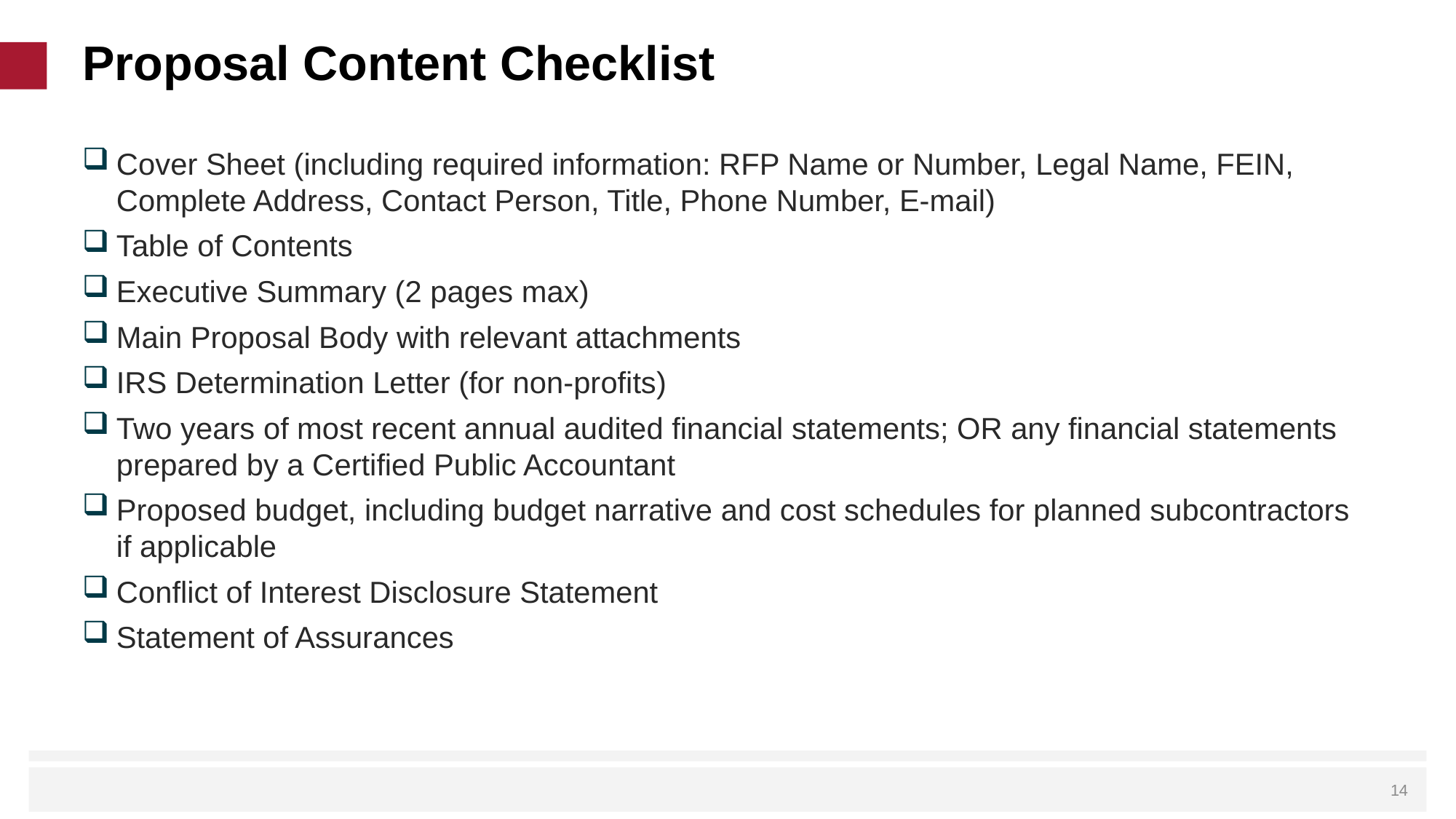

# Proposal Content Checklist
Cover Sheet (including required information: RFP Name or Number, Legal Name, FEIN, Complete Address, Contact Person, Title, Phone Number, E-mail)
Table of Contents
Executive Summary (2 pages max)
Main Proposal Body with relevant attachments
IRS Determination Letter (for non-profits)
Two years of most recent annual audited financial statements; OR any financial statements prepared by a Certified Public Accountant
Proposed budget, including budget narrative and cost schedules for planned subcontractors if applicable
Conflict of Interest Disclosure Statement
Statement of Assurances

   14